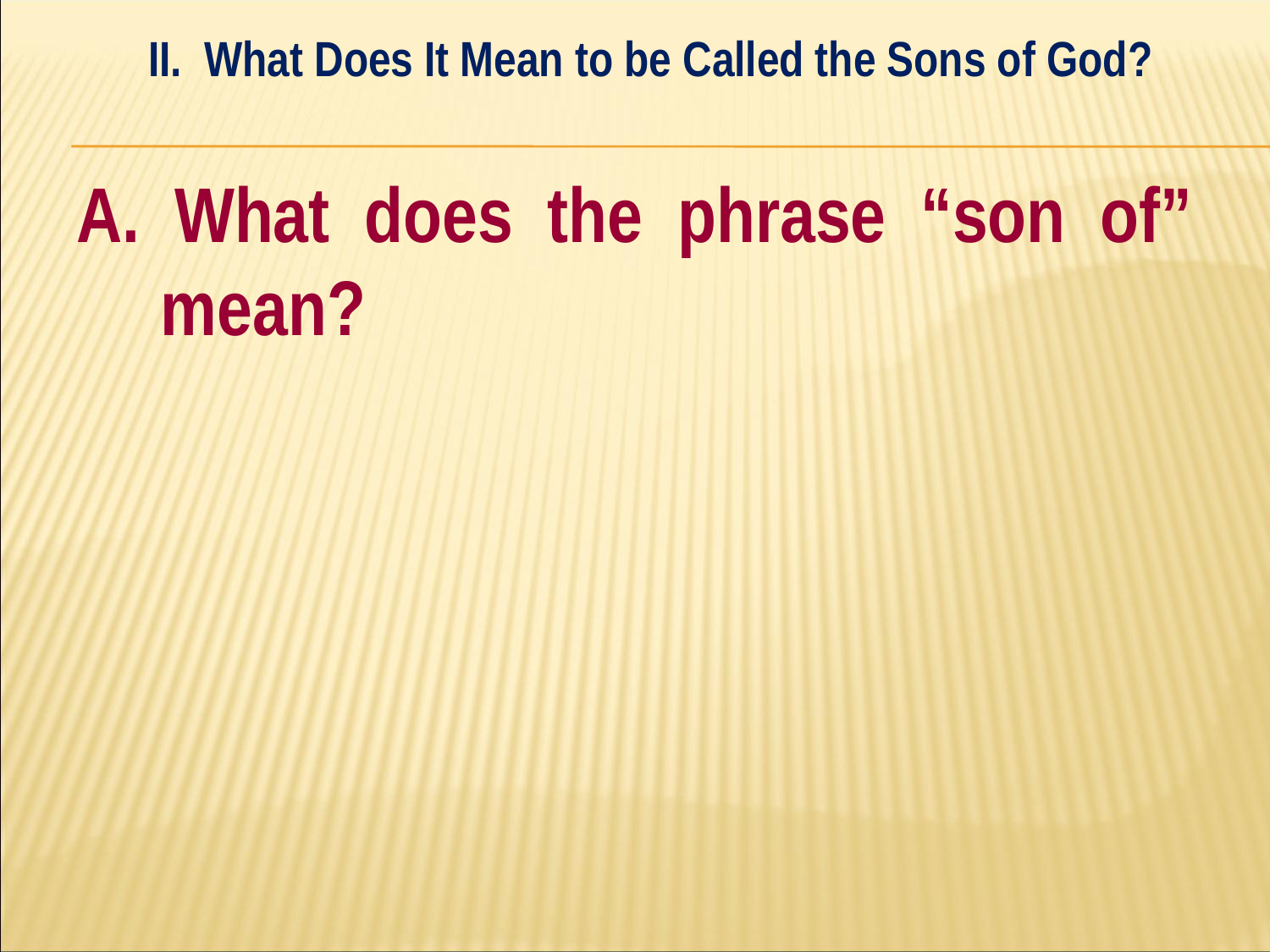

II.  What Does It Mean to be Called the Sons of God?
#
A. What does the phrase “son of” mean?